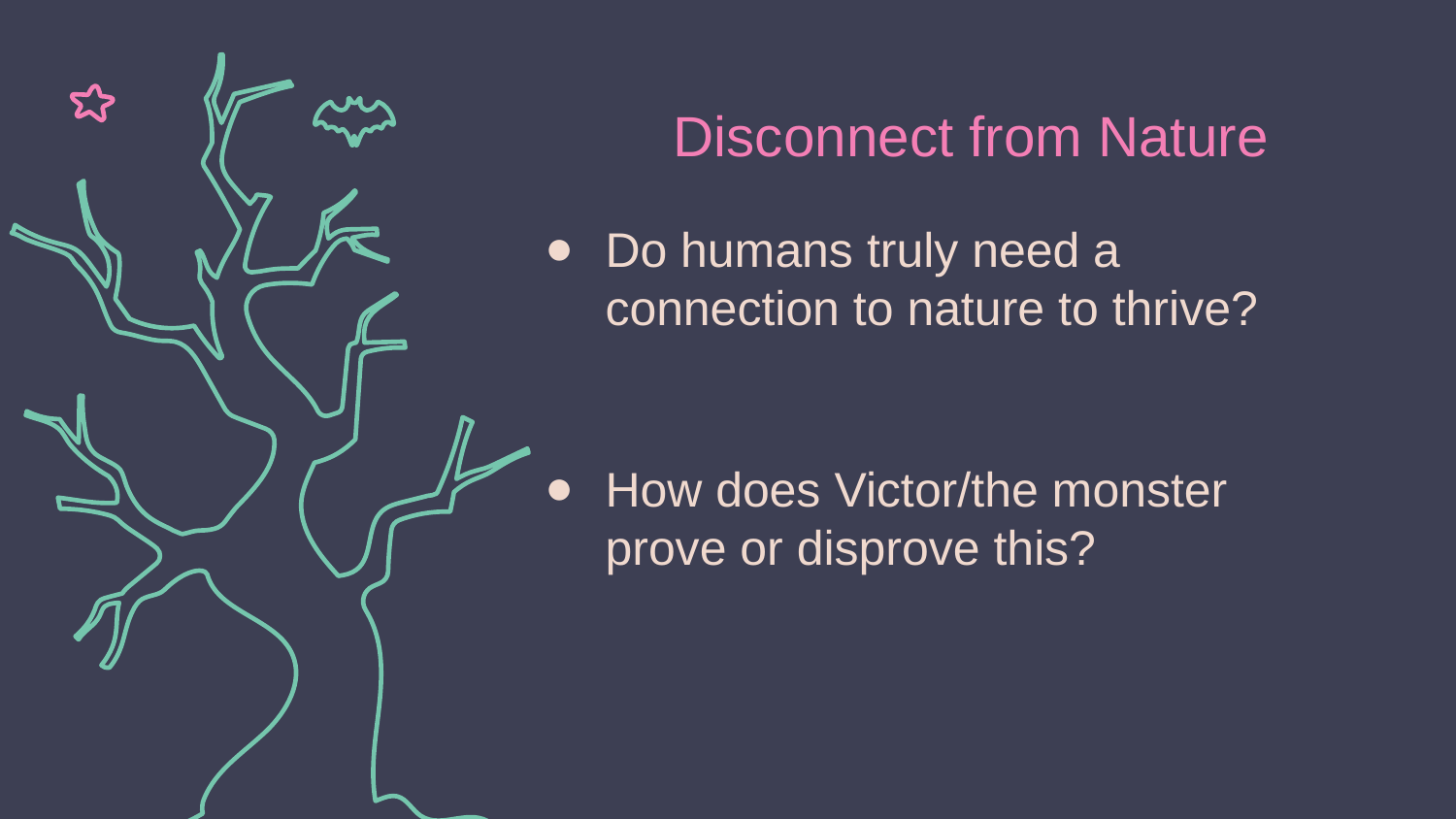

# Disconnect from Nature
Do humans truly need a connection to nature to thrive?

How does Victor/the monster prove or disprove this?